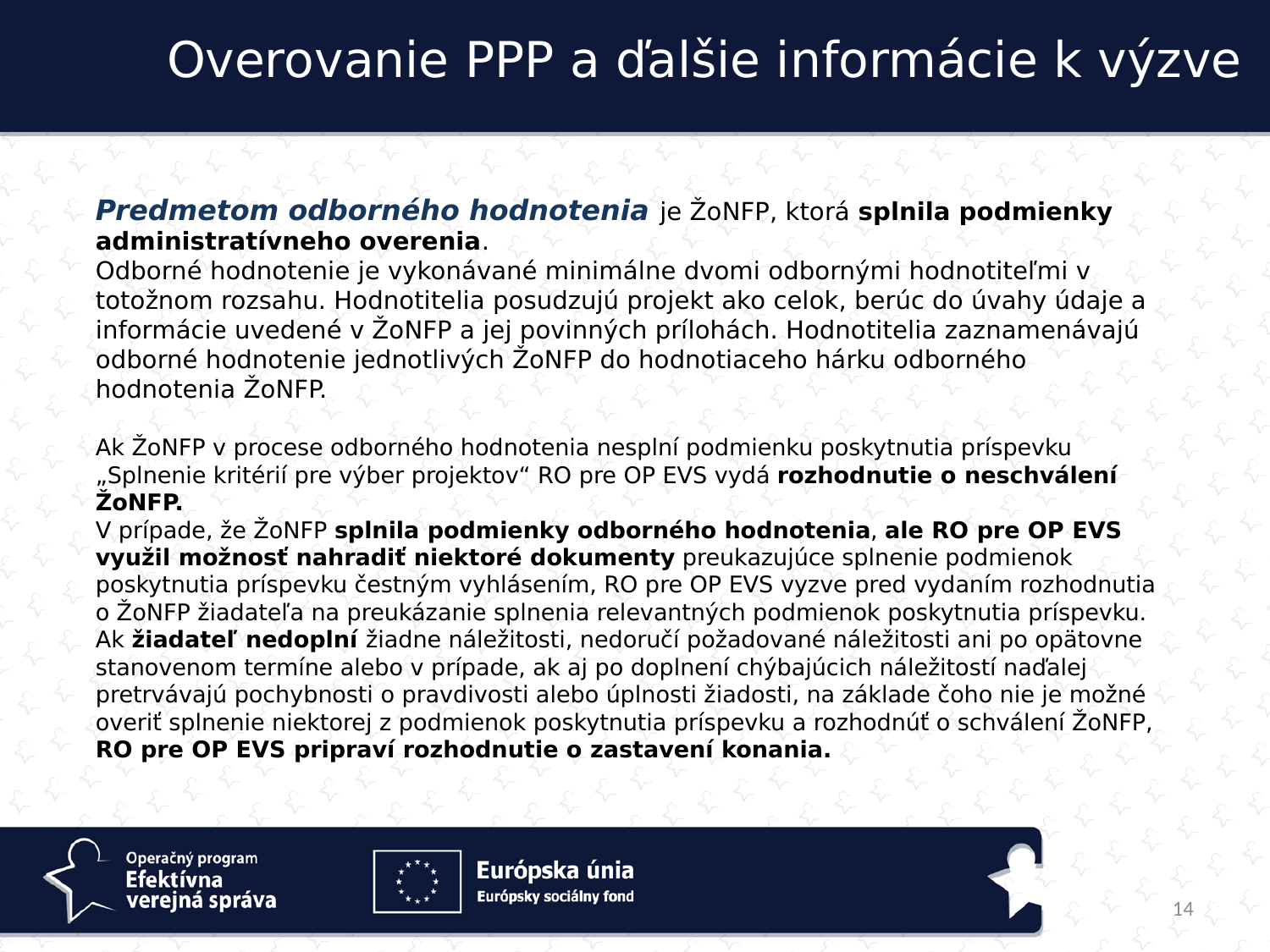

Overovanie PPP a ďalšie informácie k výzve

Predmetom odborného hodnotenia je ŽoNFP, ktorá splnila podmienky administratívneho overenia.
Odborné hodnotenie je vykonávané minimálne dvomi odbornými hodnotiteľmi v totožnom rozsahu. Hodnotitelia posudzujú projekt ako celok, berúc do úvahy údaje a informácie uvedené v ŽoNFP a jej povinných prílohách. Hodnotitelia zaznamenávajú odborné hodnotenie jednotlivých ŽoNFP do hodnotiaceho hárku odborného hodnotenia ŽoNFP.

Ak ŽoNFP v procese odborného hodnotenia nesplní podmienku poskytnutia príspevku „Splnenie kritérií pre výber projektov“ RO pre OP EVS vydá rozhodnutie o neschválení ŽoNFP.
V prípade, že ŽoNFP splnila podmienky odborného hodnotenia, ale RO pre OP EVS využil možnosť nahradiť niektoré dokumenty preukazujúce splnenie podmienok poskytnutia príspevku čestným vyhlásením, RO pre OP EVS vyzve pred vydaním rozhodnutia o ŽoNFP žiadateľa na preukázanie splnenia relevantných podmienok poskytnutia príspevku.
Ak žiadateľ nedoplní žiadne náležitosti, nedoručí požadované náležitosti ani po opätovne stanovenom termíne alebo v prípade, ak aj po doplnení chýbajúcich náležitostí naďalej pretrvávajú pochybnosti o pravdivosti alebo úplnosti žiadosti, na základe čoho nie je možné overiť splnenie niektorej z podmienok poskytnutia príspevku a rozhodnúť o schválení ŽoNFP, RO pre OP EVS pripraví rozhodnutie o zastavení konania.
14